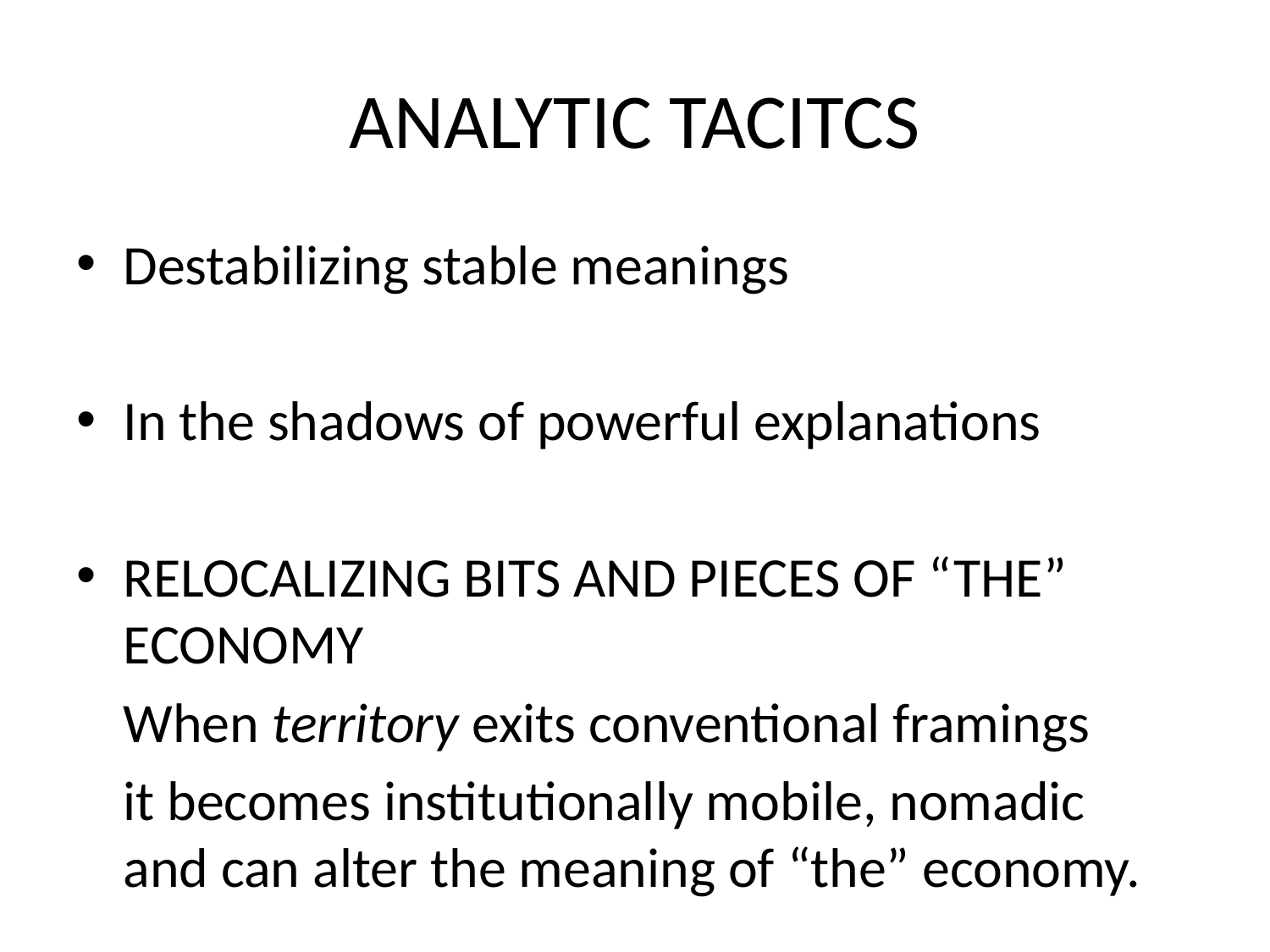

# ANALYTIC TACITCS
Destabilizing stable meanings

In the shadows of powerful explanations

RELOCALIZING BITS AND PIECES OF “THE” ECONOMY
	When territory exits conventional framings
	it becomes institutionally mobile, nomadic  and can alter the meaning of “the” economy.